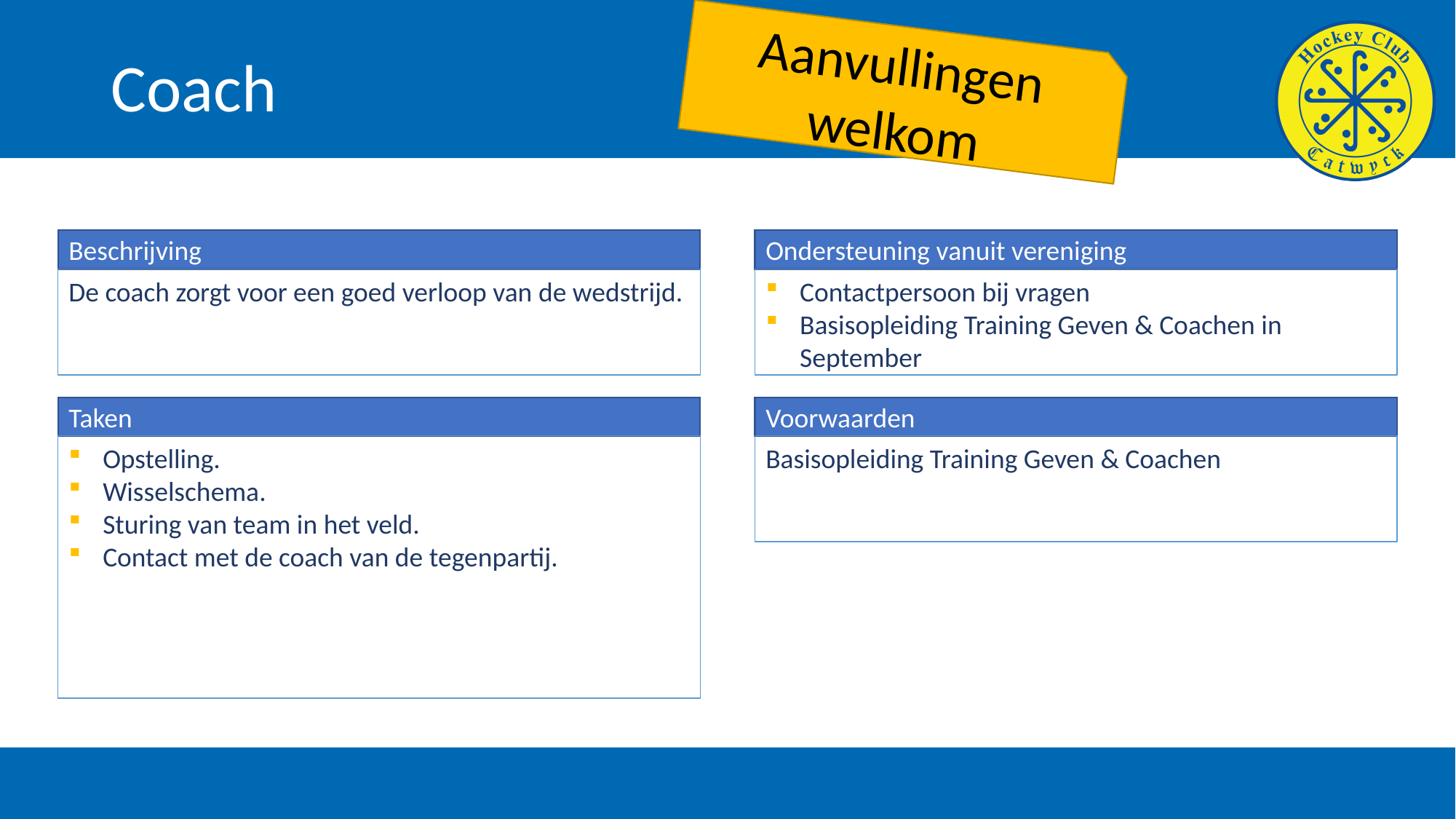

Aanvullingen welkom
# Coach
Beschrijving
De coach zorgt voor een goed verloop van de wedstrijd.
Ondersteuning vanuit vereniging
Contactpersoon bij vragen
Basisopleiding Training Geven & Coachen in September
Taken
Opstelling.
Wisselschema.
Sturing van team in het veld.
Contact met de coach van de tegenpartij.
Voorwaarden
Basisopleiding Training Geven & Coachen